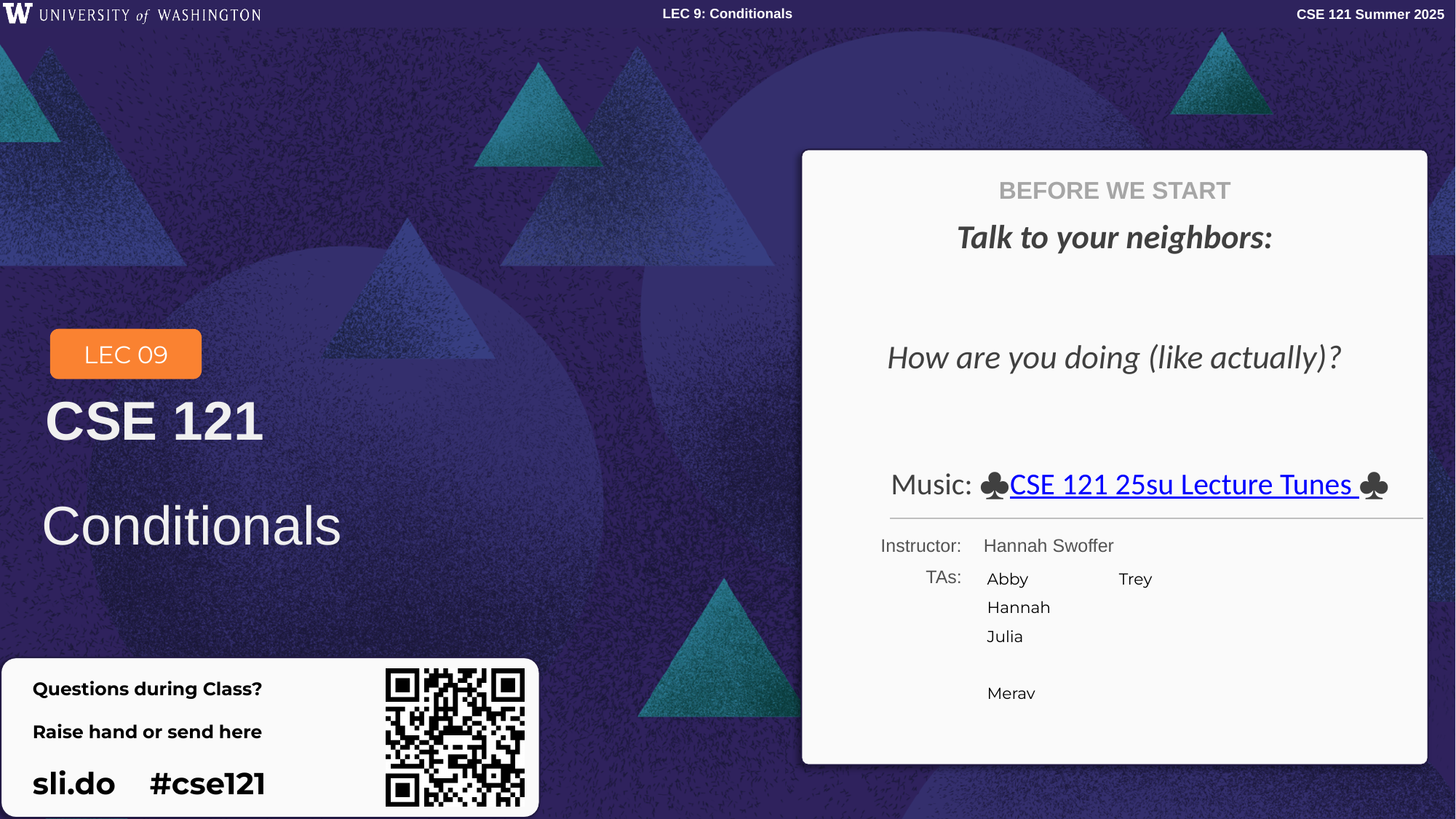

BEFORE WE START
Talk to your neighbors:
How are you doing (like actually)?
LEC 09
Music: ♣️CSE 121 25su Lecture Tunes ♣️
Conditionals
Instructor:
Hannah Swoffer
TAs:
Abby
Hannah
Julia

Merav
Trey